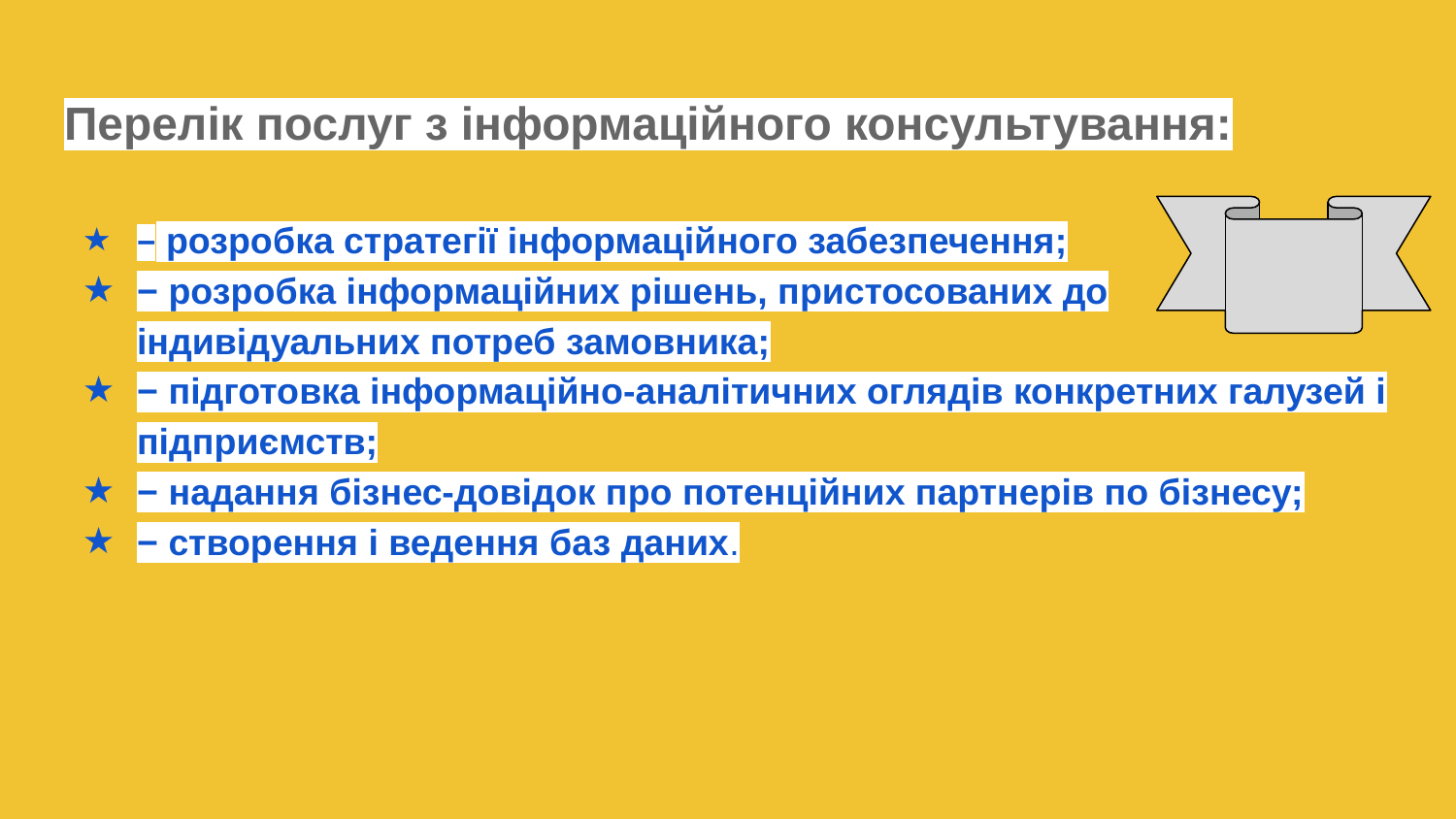

# Перелік послуг з інформаційного консультування:
− розробка стратегії інформаційного забезпечення;
− розробка інформаційних рішень, пристосованих до індивідуальних потреб замовника;
− підготовка інформаційно-аналітичних оглядів конкретних галузей і підприємств;
− надання бізнес-довідок про потенційних партнерів по бізнесу;
− створення і ведення баз даних.